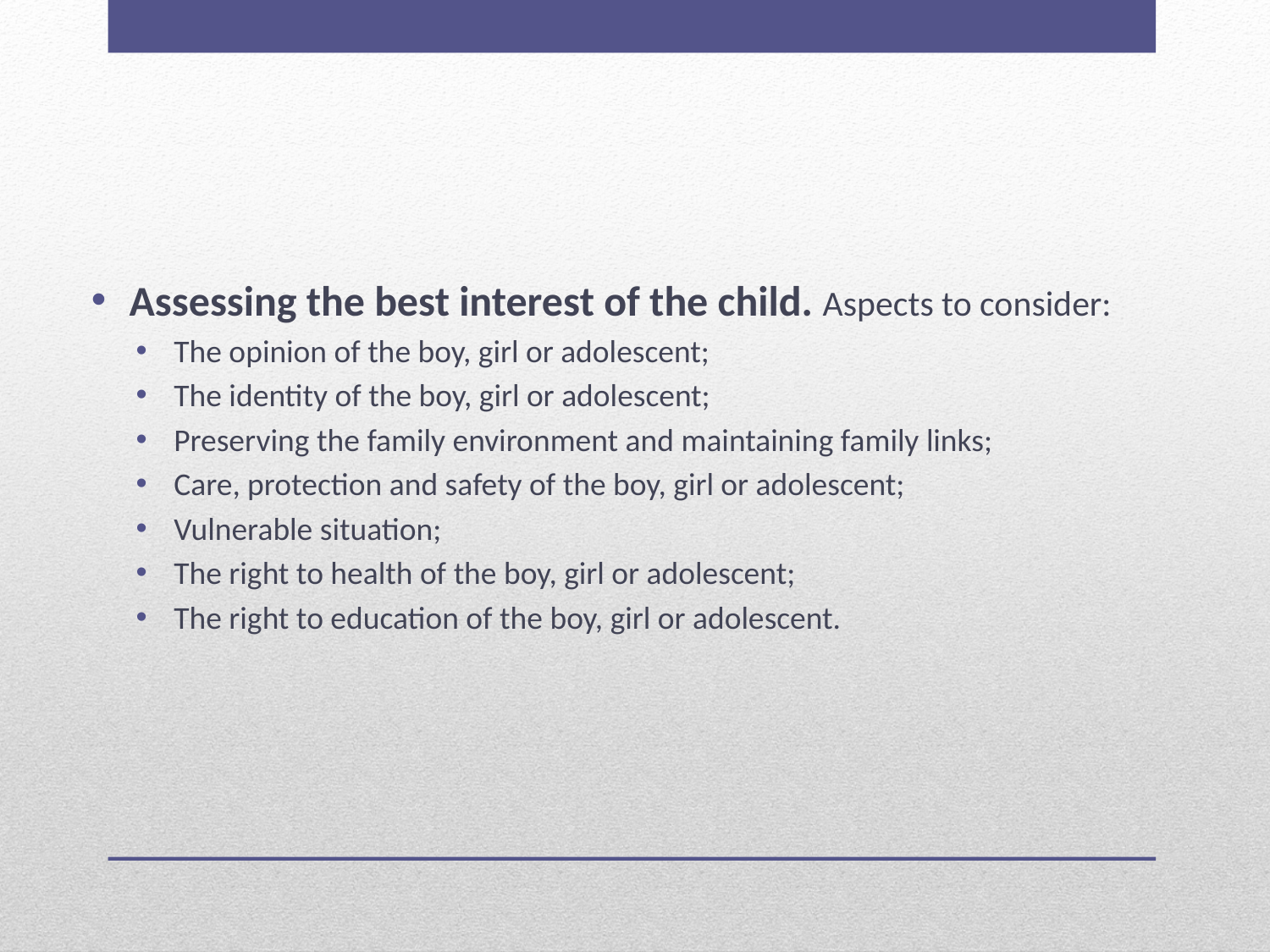

Assessing the best interest of the child. Aspects to consider:
The opinion of the boy, girl or adolescent;
The identity of the boy, girl or adolescent;
Preserving the family environment and maintaining family links;
Care, protection and safety of the boy, girl or adolescent;
Vulnerable situation;
The right to health of the boy, girl or adolescent;
The right to education of the boy, girl or adolescent.